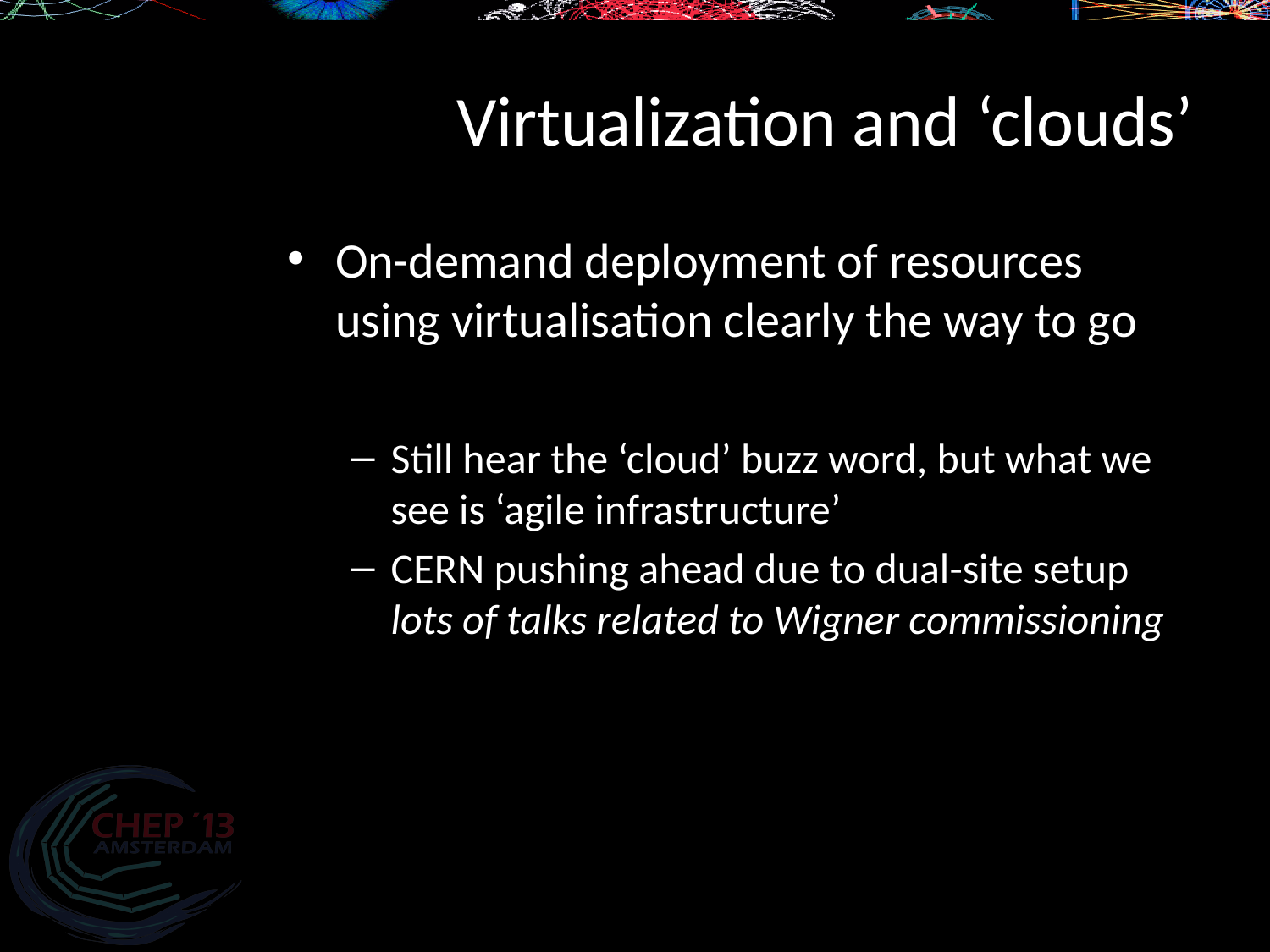

# Virtualization and ‘clouds’
On-demand deployment of resources using virtualisation clearly the way to go

Still hear the ‘cloud’ buzz word, but what we see is ‘agile infrastructure’
CERN pushing ahead due to dual-site setup
lots of talks related to Wigner commissioning